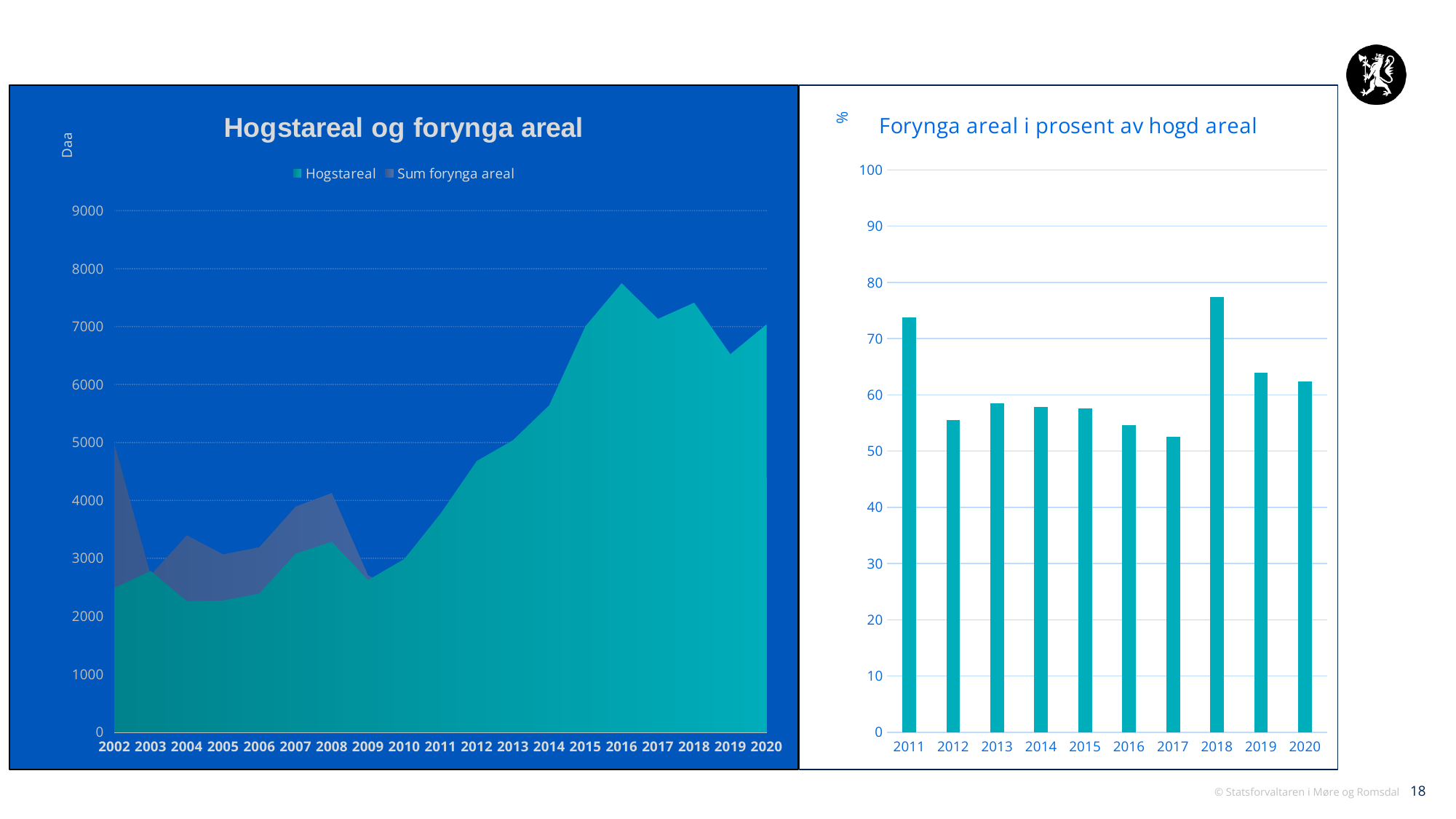

### Chart: Forynga areal i prosent av hogd areal

| Category |  |
|---|---|
| 2011 | 73.80569807467006 |
| 2012 | 55.57819547150805 |
| 2013 | 58.55915234121798 |
| 2014 | 57.819085565105965 |
| 2015 | 57.64090459034044 |
| 2016 | 54.676522613038244 |
| 2017 | 52.5774020246113 |
| 2018 | 77.34536575385724 |
| 2019 | 63.939491797266726 |
| 2020 | 62.39589385335532 |

### Chart: Hogstareal og forynga areal

| Category | Hogstareal | Sum forynga areal |
|---|---|---|
| 2002 | 2490.0214285714287 | 4977.0 |
| 2003 | 2783.2054945054942 | 2714.0 |
| 2004 | 2259.908241758242 | 3398.0 |
| 2005 | 2271.916483516484 | 3068.0 |
| 2006 | 2393.371978021978 | 3192.0 |
| 2007 | 3082.3005494505496 | 3893.0 |
| 2008 | 3286.5461538461536 | 4129.0 |
| 2009 | 2626.135714285714 | 2705.0 |
| 2010 | 2987.24010989011 | 2438.0 |
| 2011 | 3772.0664835164835 | 2784.0 |
| 2012 | 4679.892857142857 | 2601.0 |
| 2013 | 5039.3489010989015 | 2951.0 |
| 2014 | 5641.735714285715 | 3262.0 |
| 2015 | 7005.441758241759 | 4038.0 |
| 2016 | 7749.212637362638 | 4237.0 |
| 2017 | 7132.341758241759 | 3750.0 |
| 2018 | 7412.208791208792 | 5733.0 |
| 2019 | 6523.354945054945 | 4171.0 |
| 2020 | 7038.9247252747255 | 4392.0 |
#